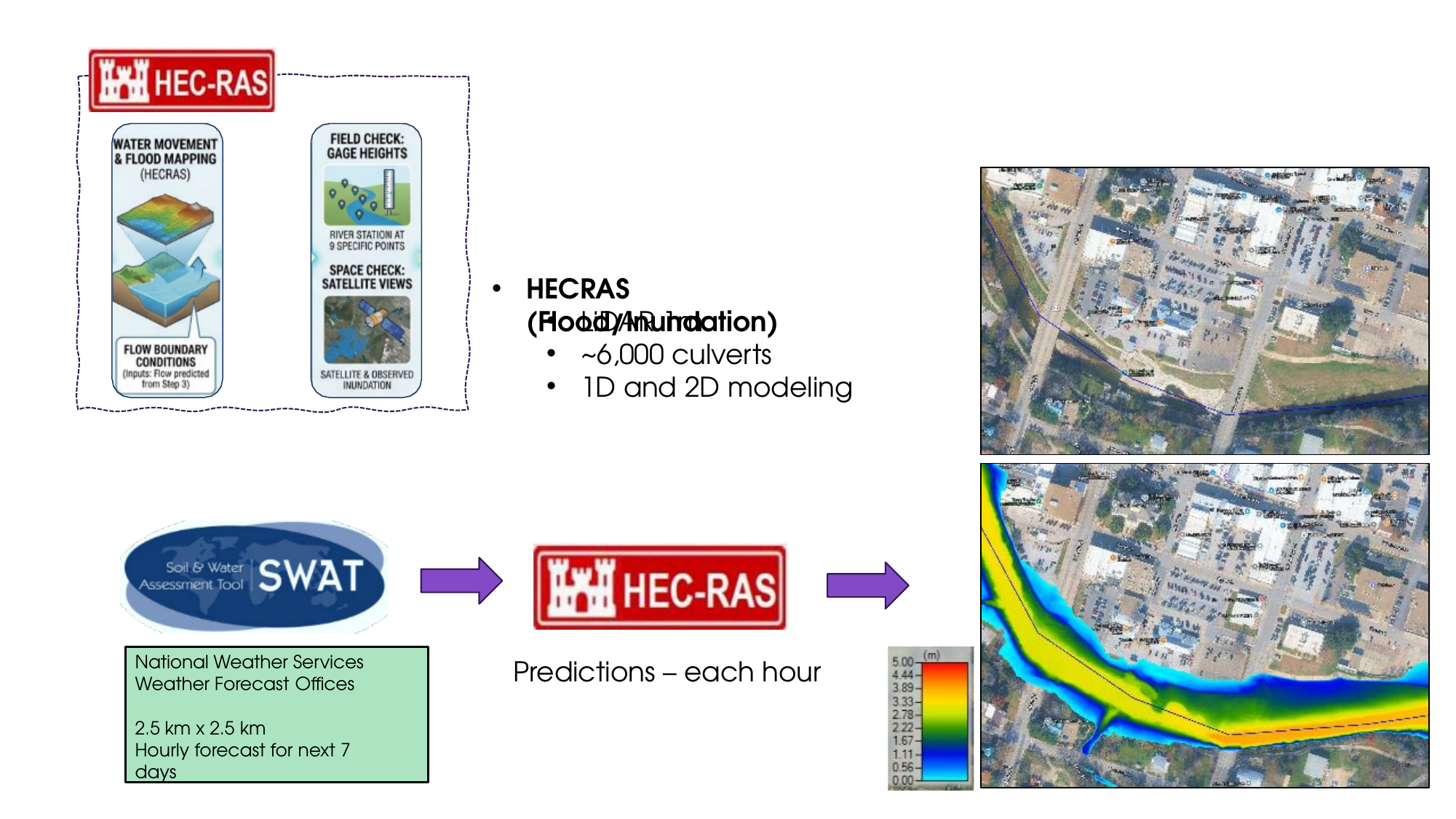

# HECRAS (Flood/Inundation)
LiDAR 1m
~6,000 culverts
1D and 2D modeling

National Weather Services  Weather Forecast Offices

2.5 km x 2.5 km
Hourly forecast for next 7 days

Predictions – each hour